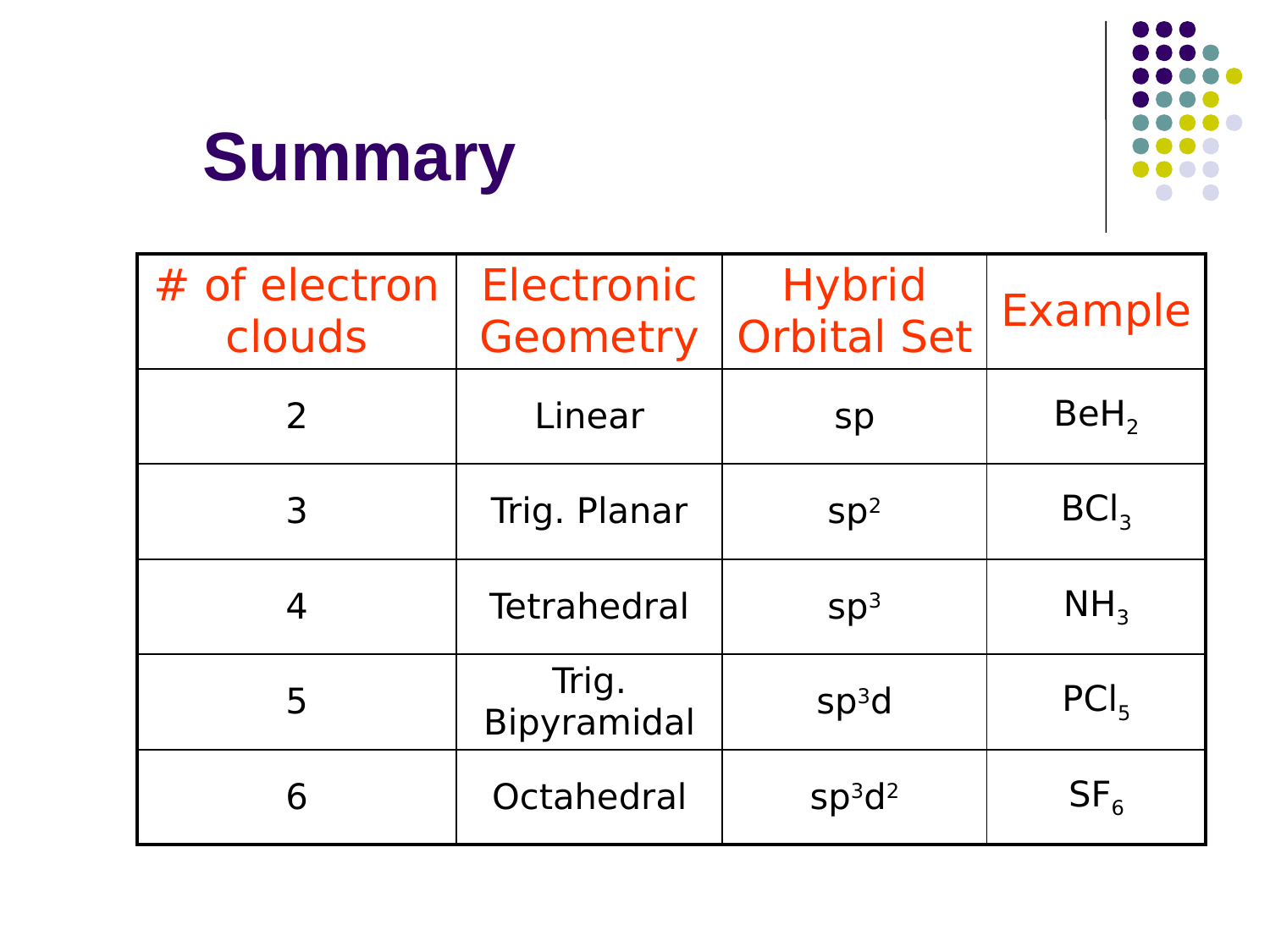

# Summary
| # of electron clouds | Electronic Geometry | Hybrid Orbital Set | Example |
| --- | --- | --- | --- |
| 2 | Linear | sp | BeH2 |
| 3 | Trig. Planar | sp2 | BCl3 |
| 4 | Tetrahedral | sp3 | NH3 |
| 5 | Trig. Bipyramidal | sp3d | PCl5 |
| 6 | Octahedral | sp3d2 | SF6 |